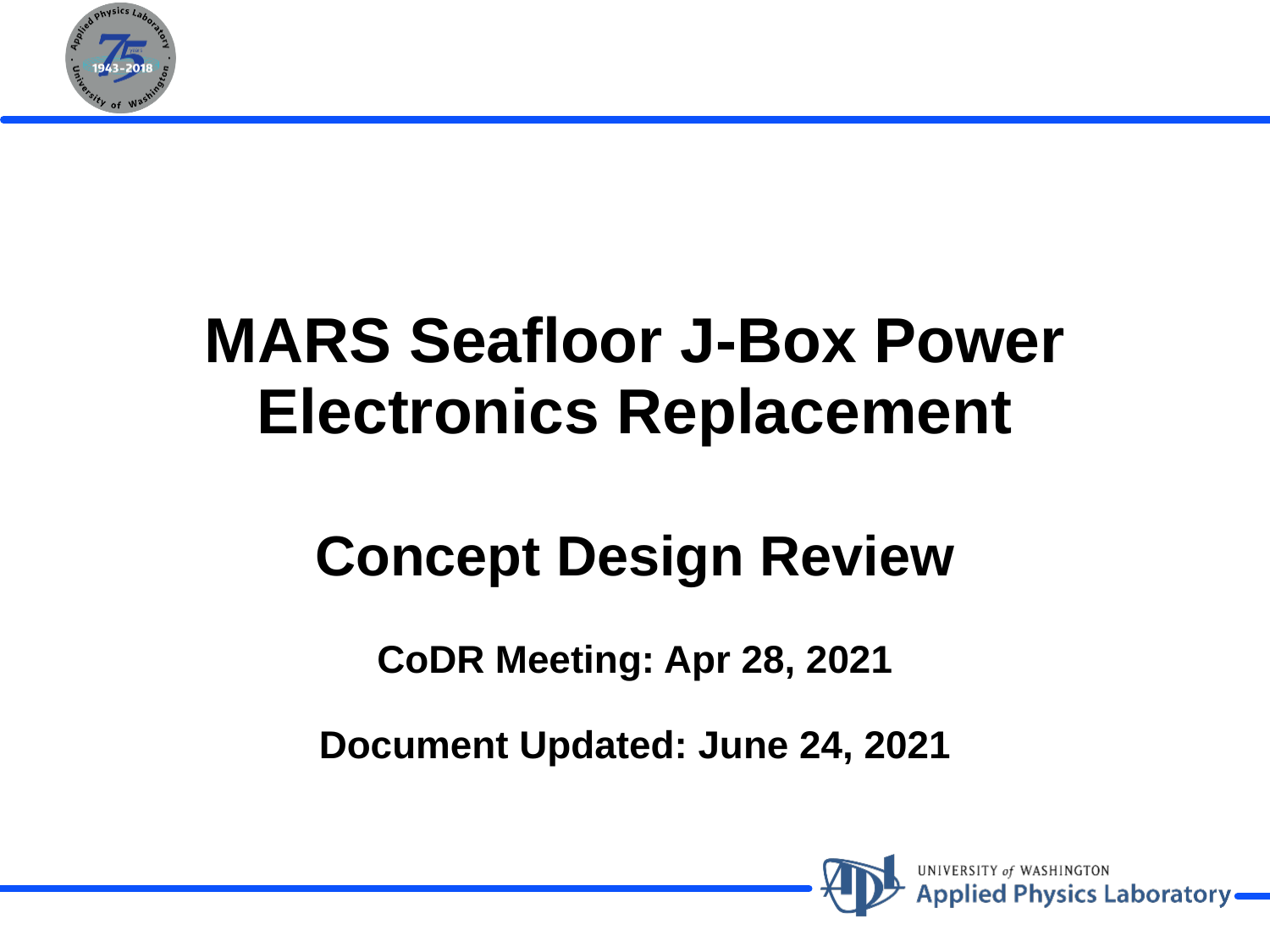

# MARS Seafloor J-Box Power Electronics Replacement Concept Design Review
CoDR Meeting: Apr 28, 2021
Document Updated: June 24, 2021